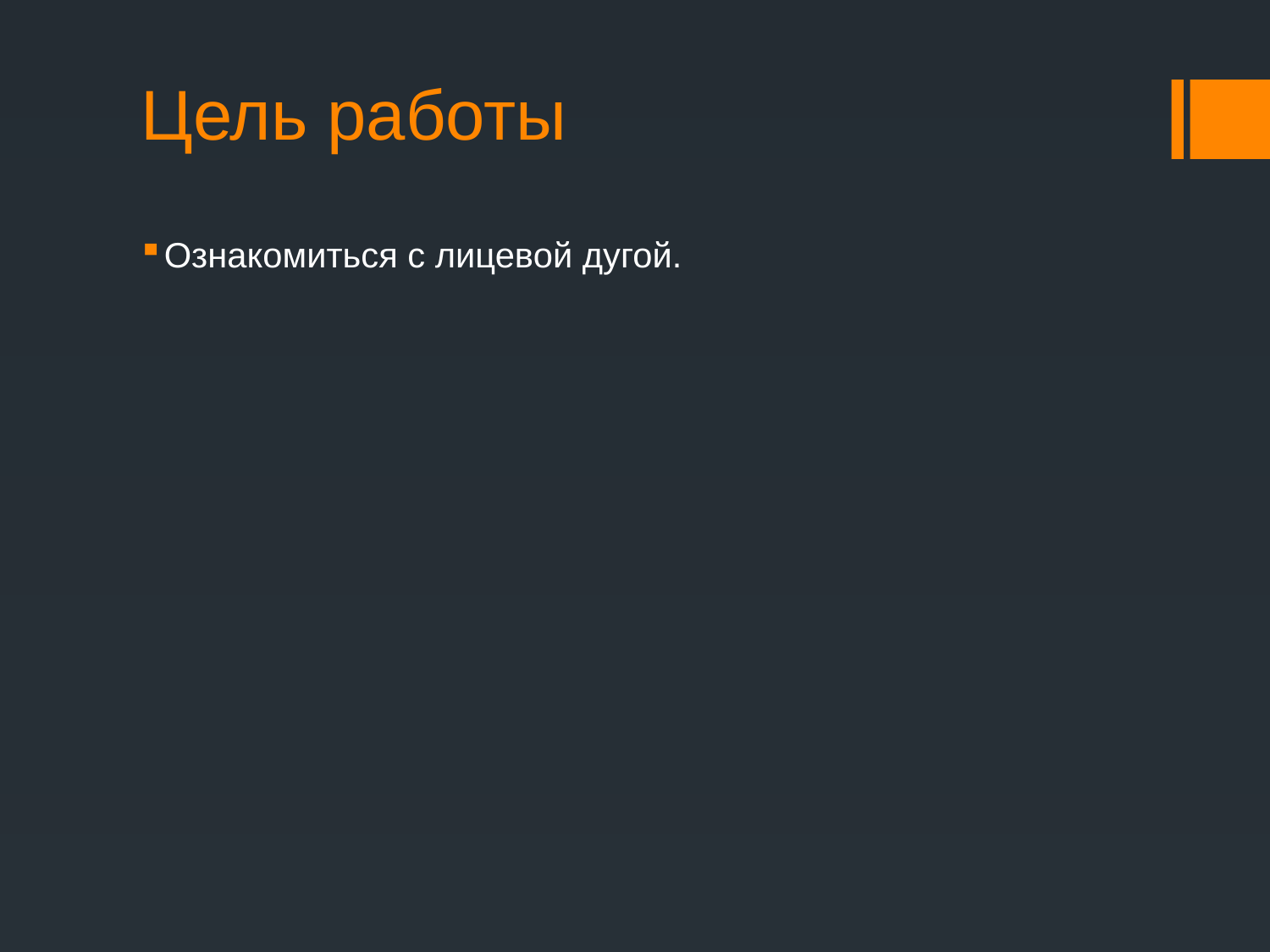

# Цель работы
Ознакомиться с лицевой дугой.